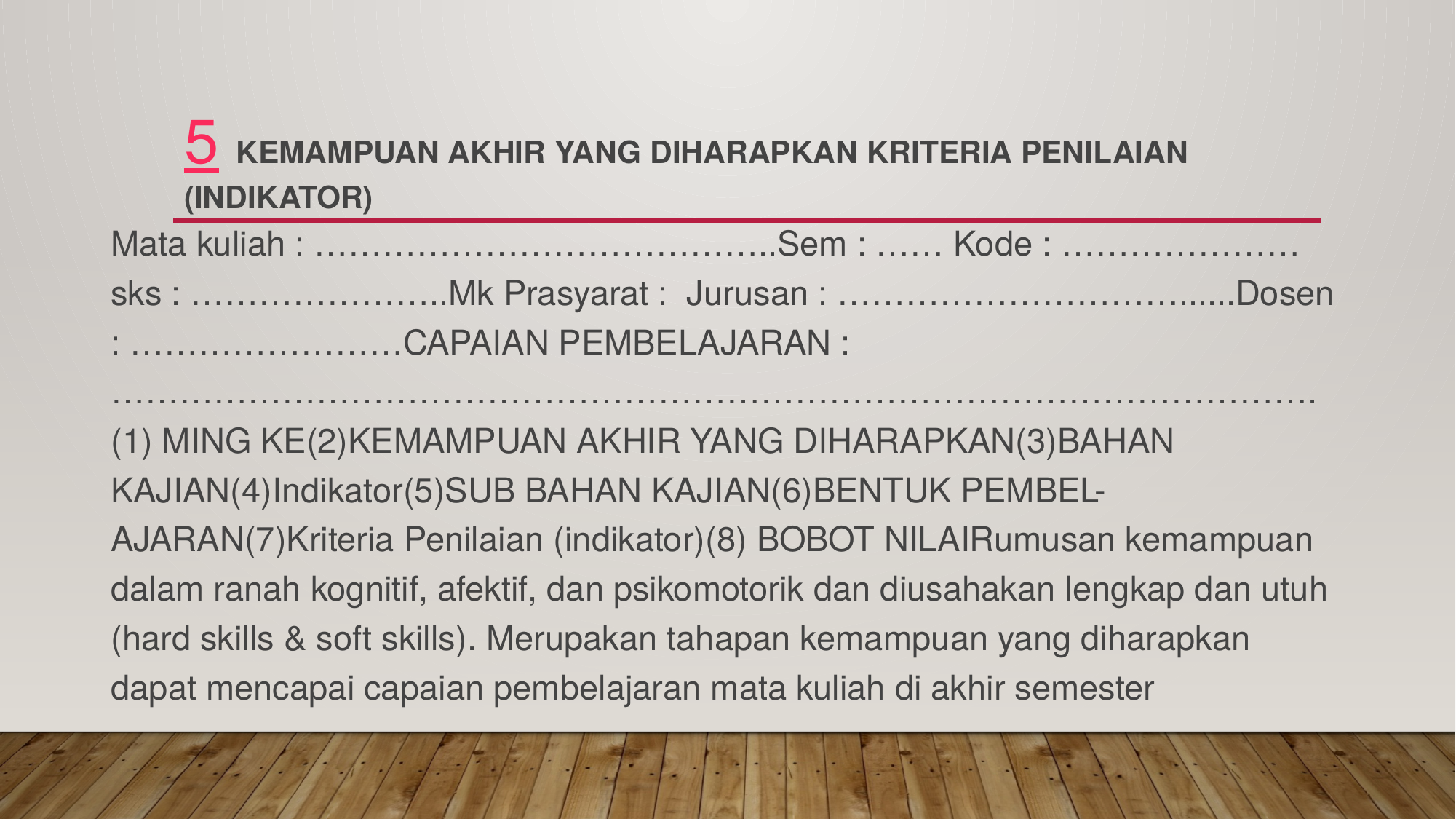

# 5 KEMAMPUAN AKHIR YANG DIHARAPKAN Kriteria Penilaian (indikator)
Mata kuliah : …………………………………..Sem : …… Kode : ………………… sks : …………………..Mk Prasyarat :  Jurusan : …………………………......Dosen : ……………………CAPAIAN PEMBELAJARAN : …………………………………………………………………………………………….(1) MING KE(2)KEMAMPUAN AKHIR YANG DIHARAPKAN(3)BAHAN KAJIAN(4)Indikator(5)SUB BAHAN KAJIAN(6)BENTUK PEMBEL-AJARAN(7)Kriteria Penilaian (indikator)(8) BOBOT NILAIRumusan kemampuan dalam ranah kognitif, afektif, dan psikomotorik dan diusahakan lengkap dan utuh (hard skills & soft skills). Merupakan tahapan kemampuan yang diharapkan dapat mencapai capaian pembelajaran mata kuliah di akhir semester